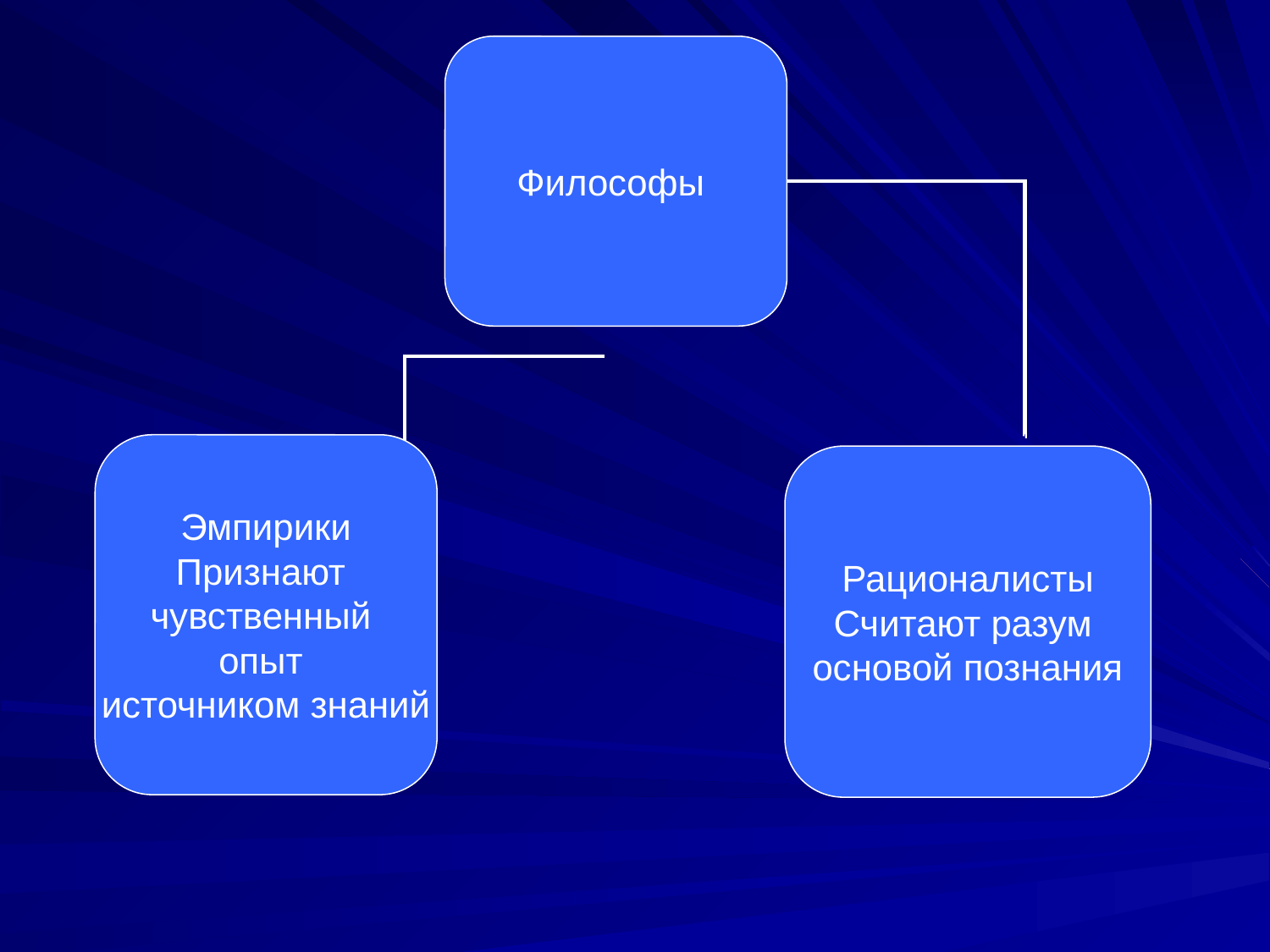

Философы
Эмпирики
Признают
чувственный
опыт
источником знаний
Рационалисты
Считают разум
основой познания